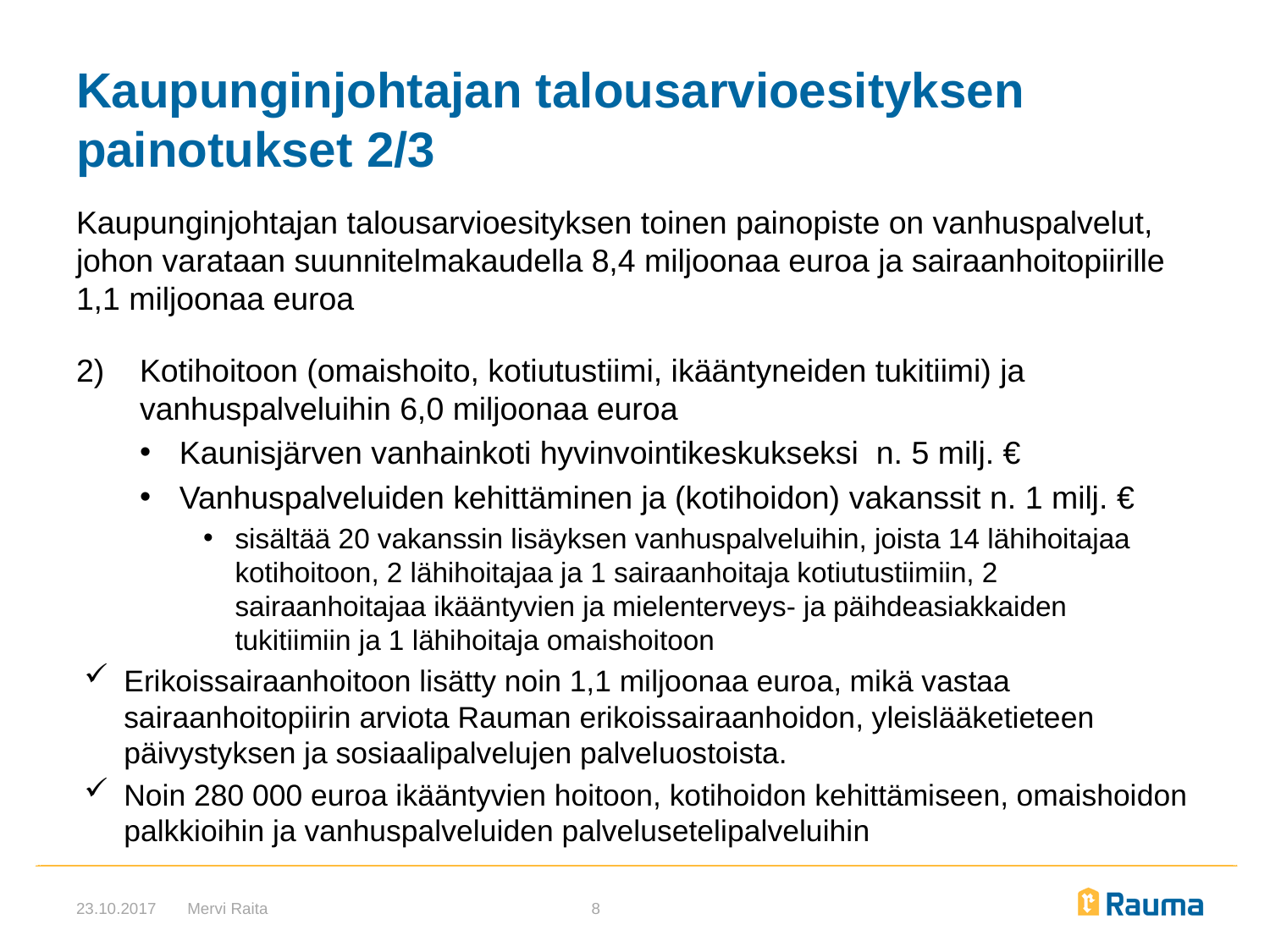

# Kaupunginjohtajan talousarvioesityksen painotukset 2/3
Kaupunginjohtajan talousarvioesityksen toinen painopiste on vanhuspalvelut, johon varataan suunnitelmakaudella 8,4 miljoonaa euroa ja sairaanhoitopiirille 1,1 miljoonaa euroa

Kotihoitoon (omaishoito, kotiutustiimi, ikääntyneiden tukitiimi) ja vanhuspalveluihin 6,0 miljoonaa euroa
Kaunisjärven vanhainkoti hyvinvointikeskukseksi  n. 5 milj. €
Vanhuspalveluiden kehittäminen ja (kotihoidon) vakanssit n. 1 milj. €
sisältää 20 vakanssin lisäyksen vanhuspalveluihin, joista 14 lähihoitajaa kotihoitoon, 2 lähihoitajaa ja 1 sairaanhoitaja kotiutustiimiin, 2 sairaanhoitajaa ikääntyvien ja mielenterveys- ja päihdeasiakkaiden tukitiimiin ja 1 lähihoitaja omaishoitoon
Erikoissairaanhoitoon lisätty noin 1,1 miljoonaa euroa, mikä vastaa sairaanhoitopiirin arviota Rauman erikoissairaanhoidon, yleislääketieteen päivystyksen ja sosiaalipalvelujen palveluostoista.
Noin 280 000 euroa ikääntyvien hoitoon, kotihoidon kehittämiseen, omaishoidon palkkioihin ja vanhuspalveluiden palvelusetelipalveluihin

23.10.2017
Mervi Raita
8